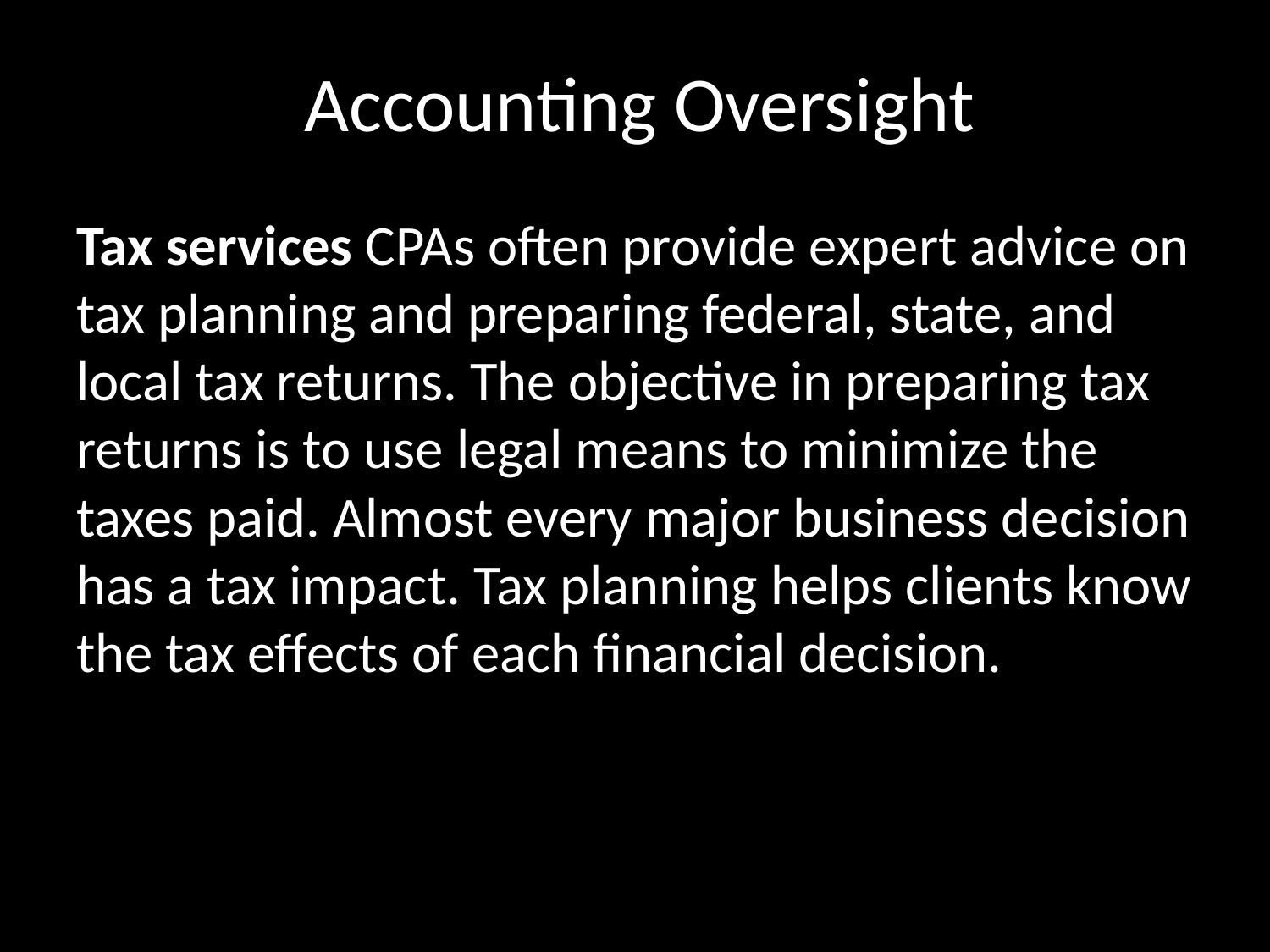

# Accounting Oversight
Tax services CPAs often provide expert advice on tax planning and preparing federal, state, and local tax returns. The objective in preparing tax returns is to use legal means to minimize the taxes paid. Almost every major business decision has a tax impact. Tax planning helps clients know the tax effects of each financial decision.